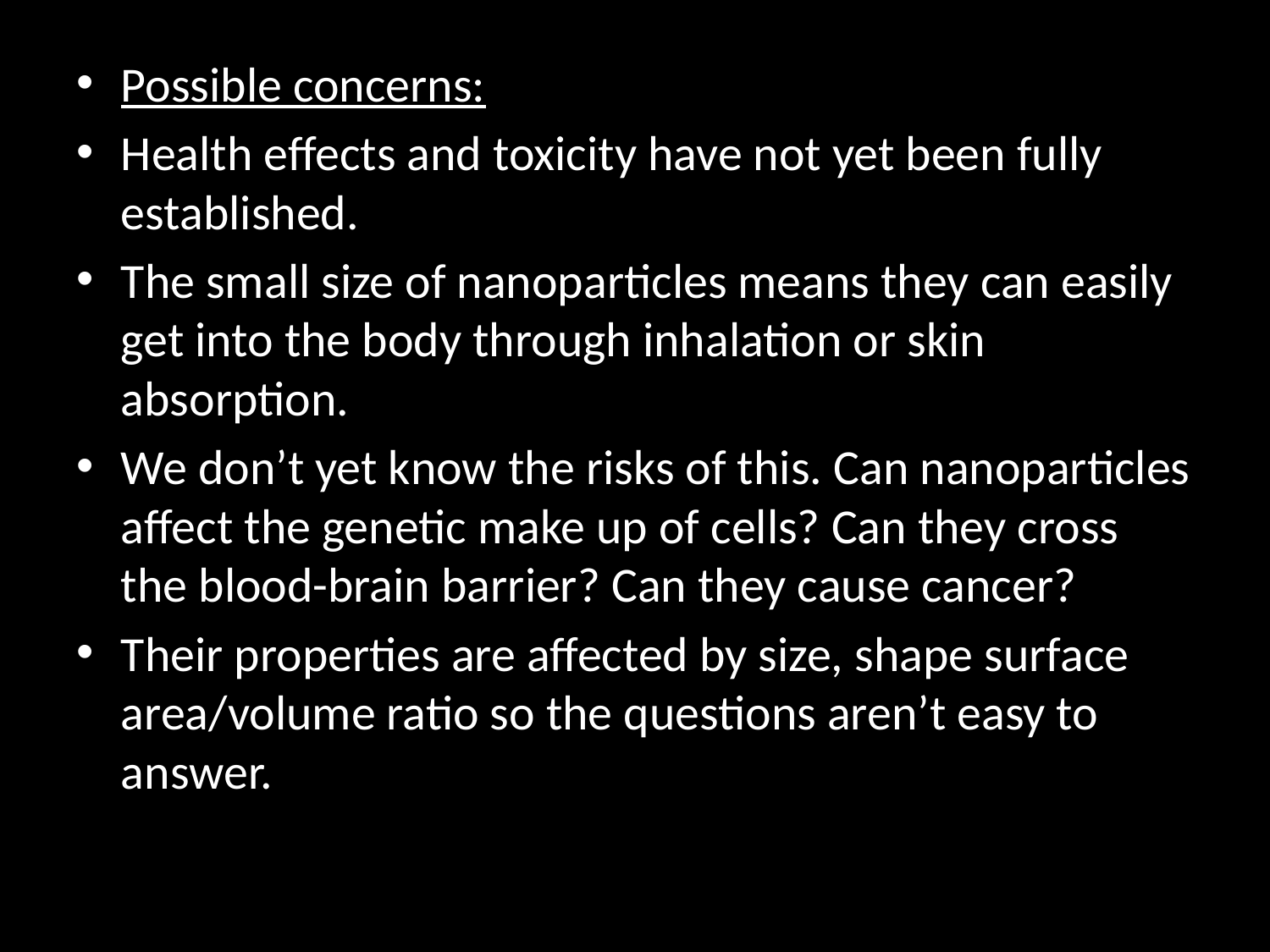

Possible concerns:
Health effects and toxicity have not yet been fully established.
The small size of nanoparticles means they can easily get into the body through inhalation or skin absorption.
We don’t yet know the risks of this. Can nanoparticles affect the genetic make up of cells? Can they cross the blood-brain barrier? Can they cause cancer?
Their properties are affected by size, shape surface area/volume ratio so the questions aren’t easy to answer.